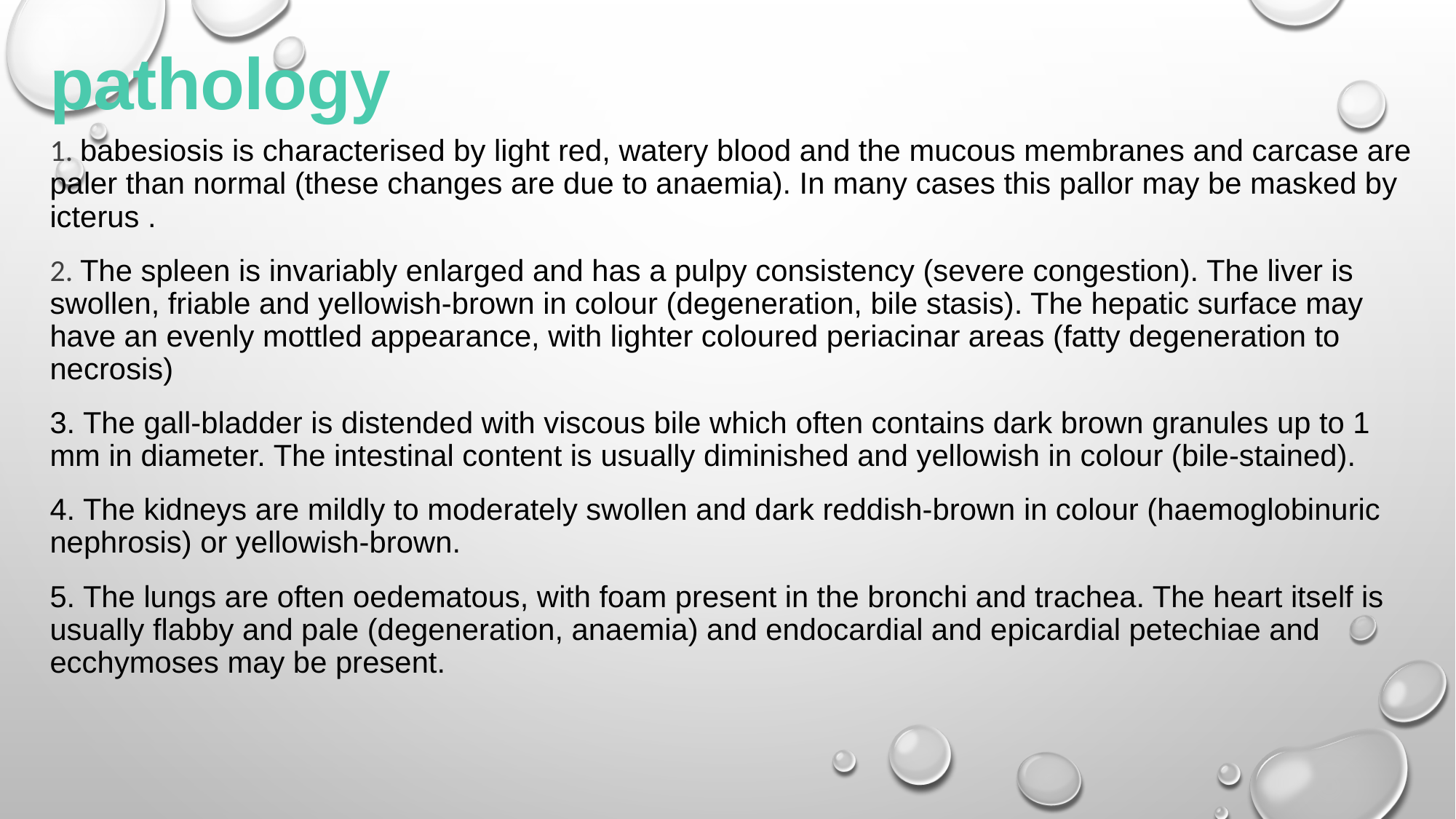

pathology
1. babesiosis is characterised by light red, watery blood and the mucous membranes and carcase are paler than normal (these changes are due to anaemia). In many cases this pallor may be masked by icterus .
2. The spleen is invariably enlarged and has a pulpy consistency (severe congestion). The liver is swollen, friable and yellowish-brown in colour (degeneration, bile stasis). The hepatic surface may have an evenly mottled appearance, with lighter coloured periacinar areas (fatty degeneration to necrosis)
3. The gall-bladder is distended with viscous bile which often contains dark brown granules up to 1 mm in diameter. The intestinal content is usually diminished and yellowish in colour (bile-stained).
4. The kidneys are mildly to moderately swollen and dark reddish-brown in colour (haemoglobinuric nephrosis) or yellowish-brown.
5. The lungs are often oedematous, with foam present in the bronchi and trachea. The heart itself is usually flabby and pale (degeneration, anaemia) and endocardial and epicardial petechiae and ecchymoses may be present.